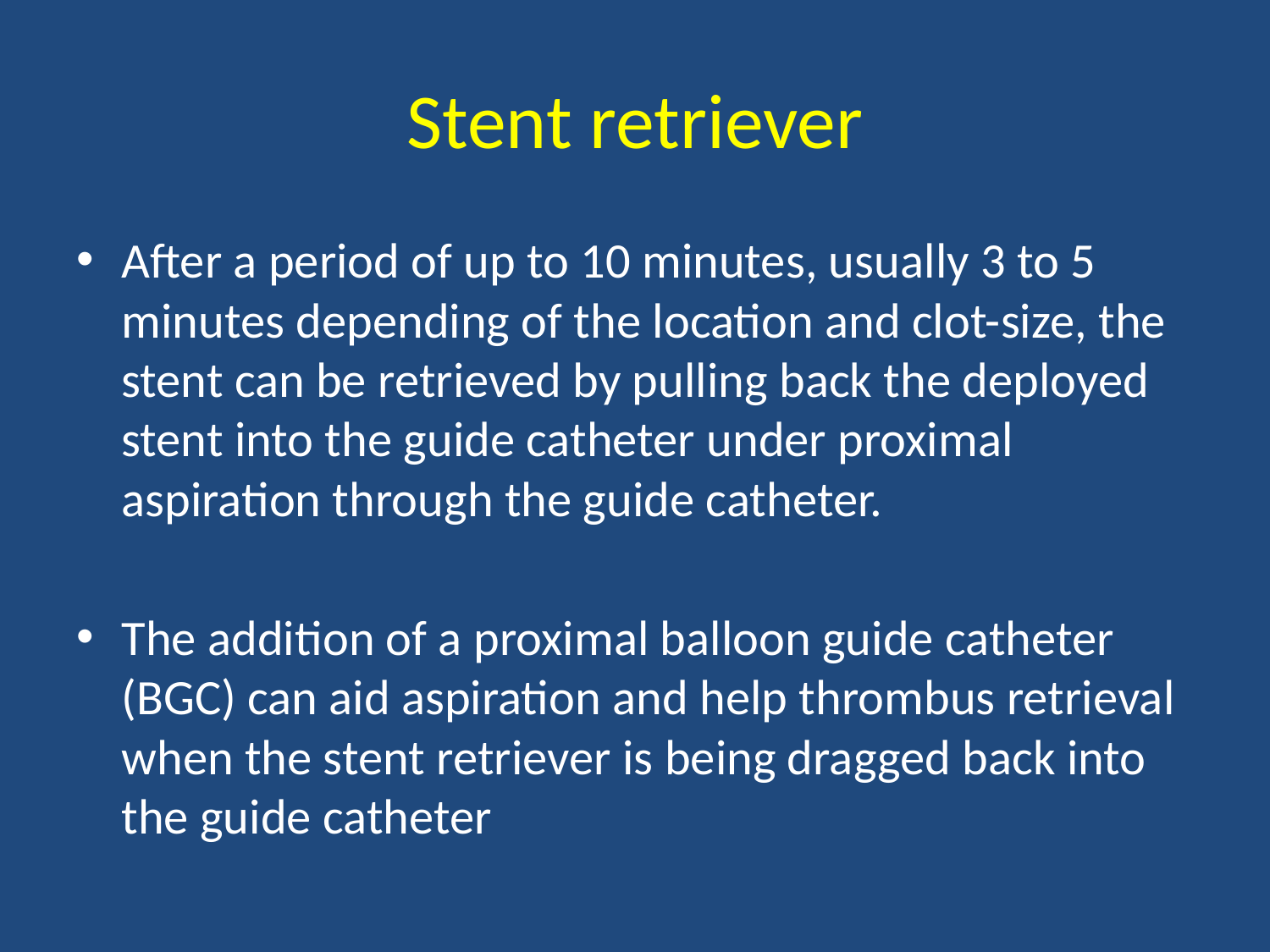

# Stent retriever
After a period of up to 10 minutes, usually 3 to 5 minutes depending of the location and clot-size, the stent can be retrieved by pulling back the deployed stent into the guide catheter under proximal aspiration through the guide catheter.

The addition of a proximal balloon guide catheter (BGC) can aid aspiration and help thrombus retrieval when the stent retriever is being dragged back into the guide catheter